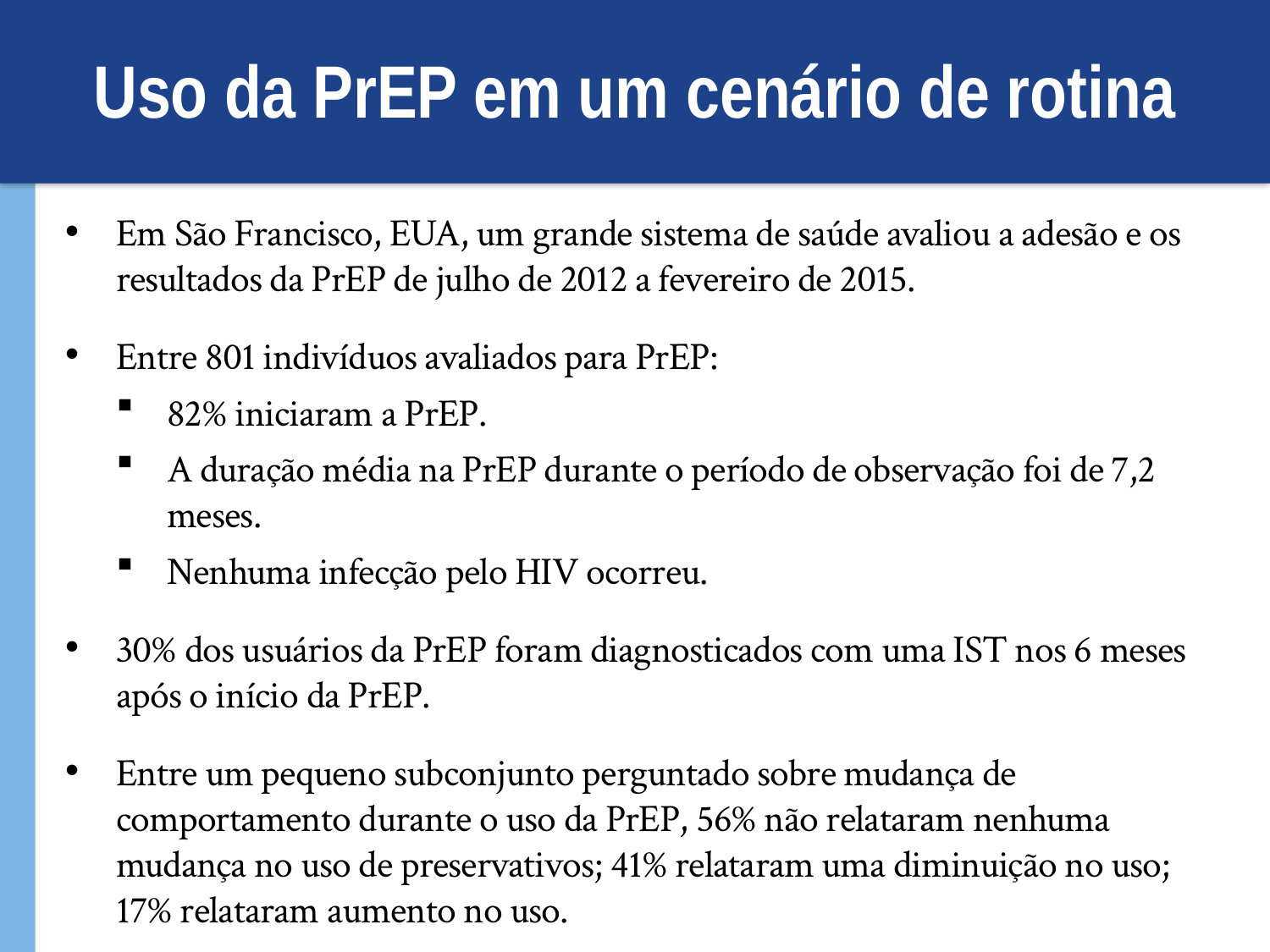

# Uso da PrEP em um cenário de rotina
Em São Francisco, EUA, um grande sistema de saúde avaliou a adesão e os resultados da PrEP de julho de 2012 a fevereiro de 2015.
Entre 801 indivíduos avaliados para PrEP:
82% iniciaram a PrEP.
A duração média na PrEP durante o período de observação foi de 7,2 meses.
Nenhuma infecção pelo HIV ocorreu.
30% dos usuários da PrEP foram diagnosticados com uma IST nos 6 meses após o início da PrEP.
Entre um pequeno subconjunto perguntado sobre mudança de comportamento durante o uso da PrEP, 56% não relataram nenhuma mudança no uso de preservativos; 41% relataram uma diminuição no uso; 17% relataram aumento no uso.